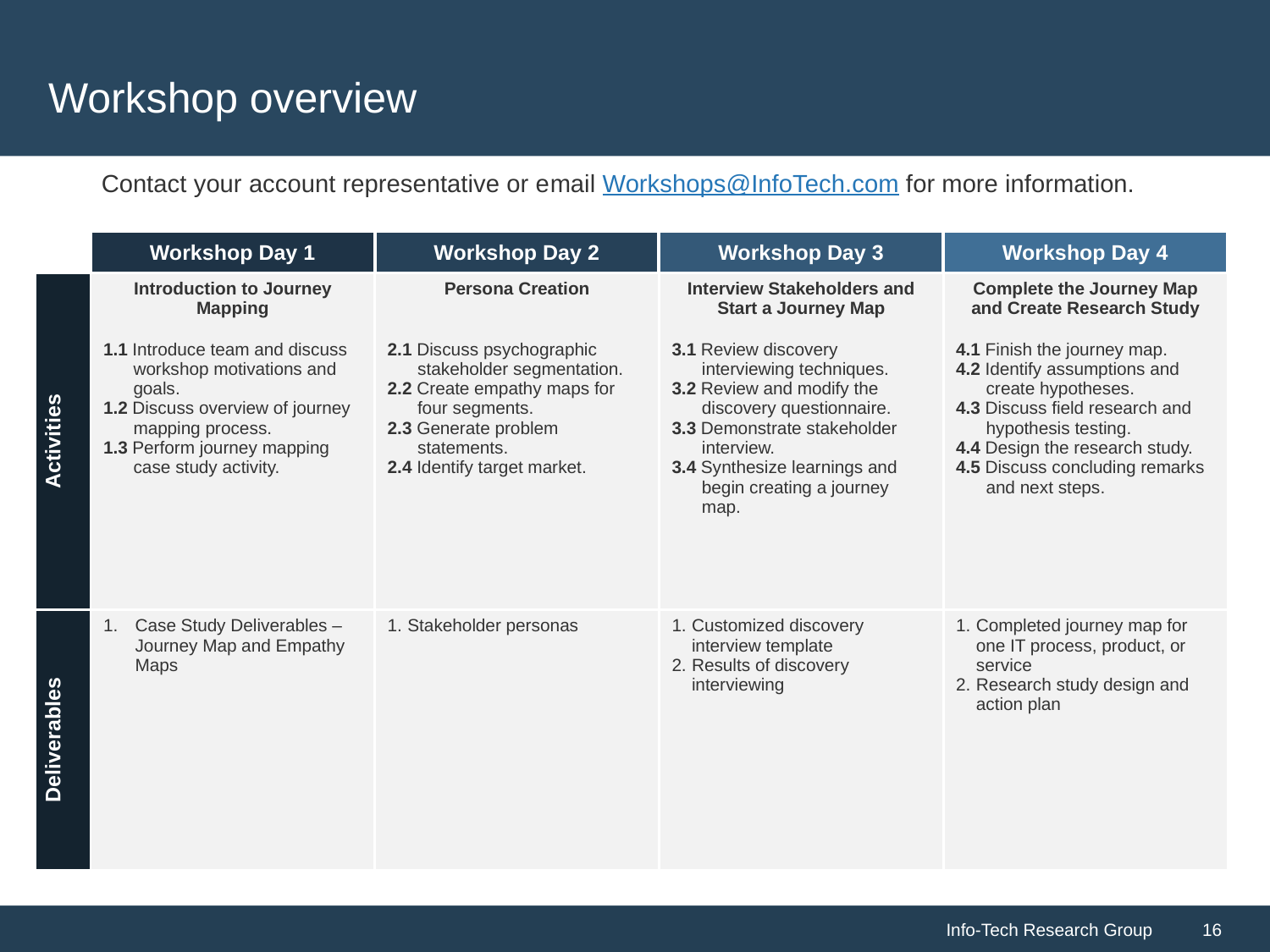

# Workshop overview
Contact your account representative or email Workshops@InfoTech.com for more information.
|  | Workshop Day 1 | Workshop Day 2 | Workshop Day 3 | Workshop Day 4 |
| --- | --- | --- | --- | --- |
| Activities | Introduction to Journey Mapping 1.1 Introduce team and discuss workshop motivations and goals. 1.2 Discuss overview of journey mapping process. 1.3 Perform journey mapping case study activity. | Persona Creation 2.1 Discuss psychographic stakeholder segmentation. 2.2 Create empathy maps for four segments. 2.3 Generate problem statements. 2.4 Identify target market. | Interview Stakeholders and Start a Journey Map 3.1 Review discovery interviewing techniques. 3.2 Review and modify the discovery questionnaire. 3.3 Demonstrate stakeholder interview. 3.4 Synthesize learnings and begin creating a journey map. | Complete the Journey Map and Create Research Study 4.1 Finish the journey map. 4.2 Identify assumptions and create hypotheses. 4.3 Discuss field research and hypothesis testing. 4.4 Design the research study. 4.5 Discuss concluding remarks and next steps. |
| Deliverables | Case Study Deliverables – Journey Map and Empathy Maps | Stakeholder personas | Customized discovery interview template Results of discovery interviewing | Completed journey map for one IT process, product, or service Research study design and action plan |